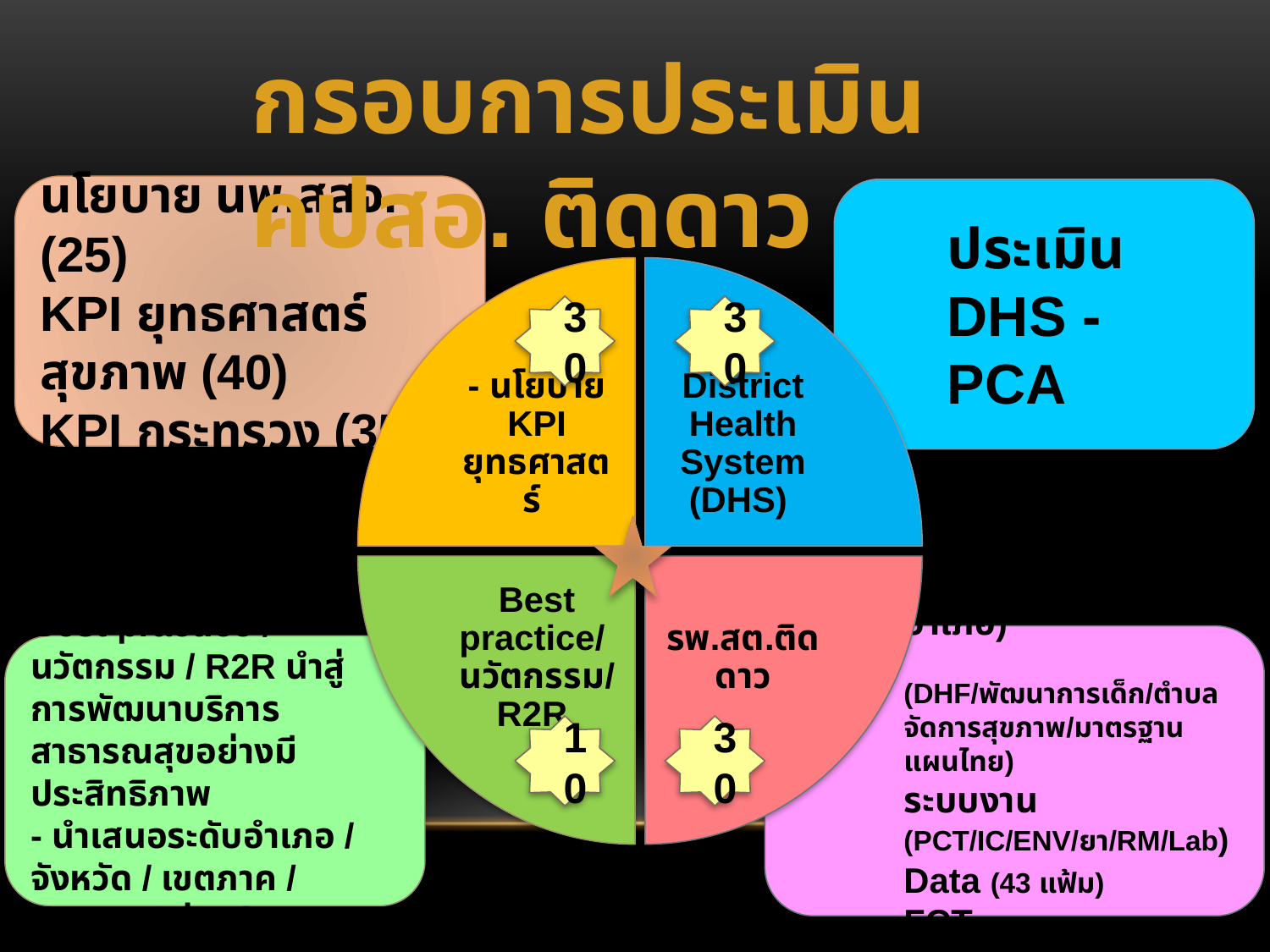

กรอบการประเมิน คปสอ. ติดดาว
นโยบาย นพ.สสจ. (25)
KPI ยุทธศาสตร์สุขภาพ (40)
KPI กระทรวง (35)
ประเมิน
DHS - PCA
- นโยบาย KPI ยุทธศาสตร์
District Health System (DHS)
รพ.สต.ติดดาว
Best practice/  นวัตกรรม/R2R
30
30

 KPI สำคัญ (อิงอำเภอ)
       (DHF/พัฒนาการเด็ก/ตำบลจัดการสุขภาพ/มาตรฐานแผนไทย)
ระบบงาน (PCT/IC/ENV/ยา/RM/Lab)
Data (43 แฟ้ม)
FCT
ควบคุมภายใน
Best practice / นวัตกรรม / R2R นำสู่การพัฒนาบริการสาธารณสุขอย่างมีประสิทธิภาพ
- นำเสนอระดับอำเภอ / จังหวัด / เขตภาค / ประเทศ / ต่างประเทศ
10
30